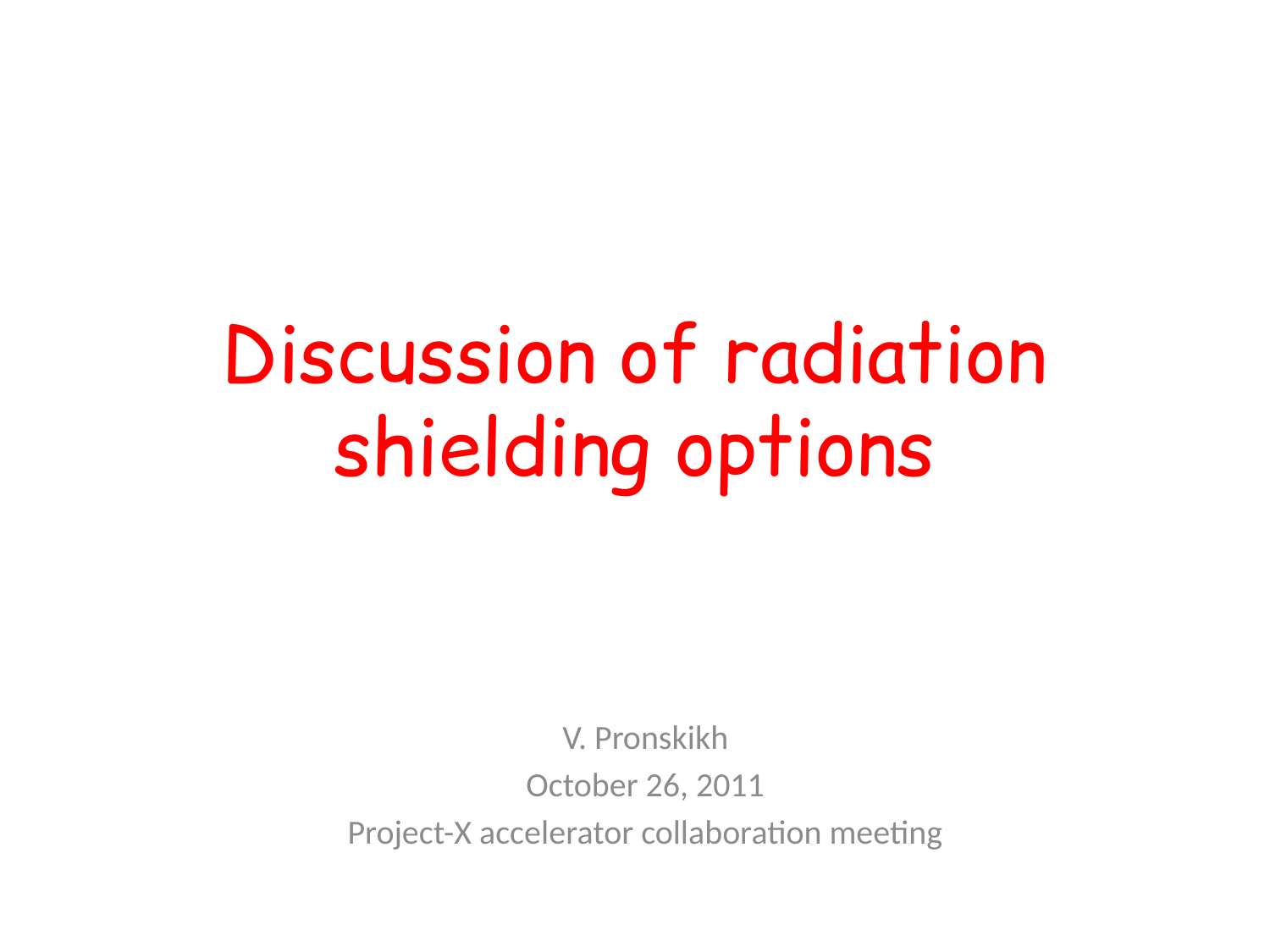

# Discussion of radiation shielding options
V. Pronskikh
October 26, 2011
Project-X accelerator collaboration meeting